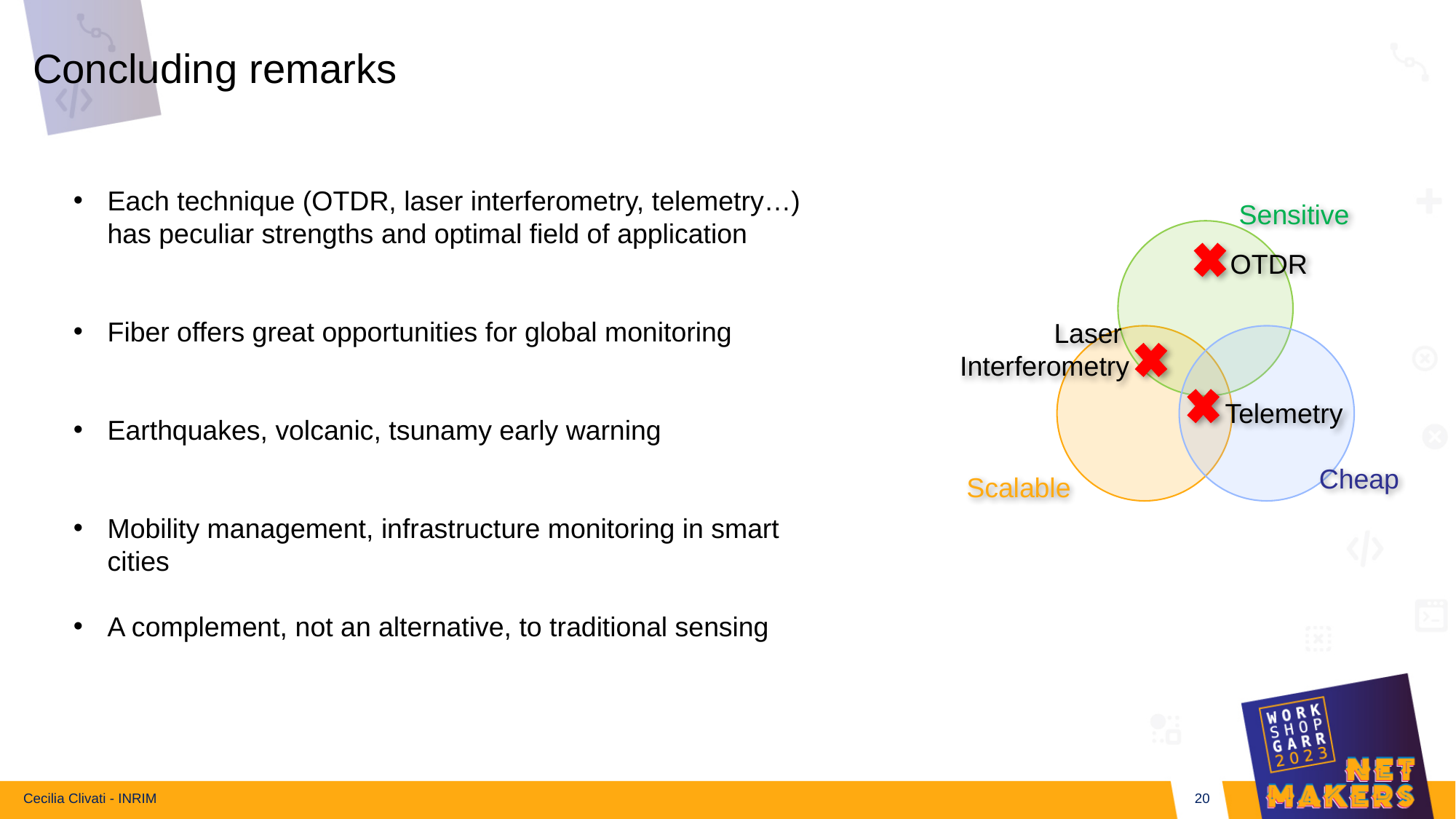

# Concluding remarks
Each technique (OTDR, laser interferometry, telemetry…) has peculiar strengths and optimal field of application

Fiber offers great opportunities for global monitoring

Earthquakes, volcanic, tsunamy early warning

Mobility management, infrastructure monitoring in smart cities

A complement, not an alternative, to traditional sensing

Sensitive

OTDR
Laser
Interferometry

Telemetry
Cheap
Scalable
Cecilia Clivati - INRIM
20